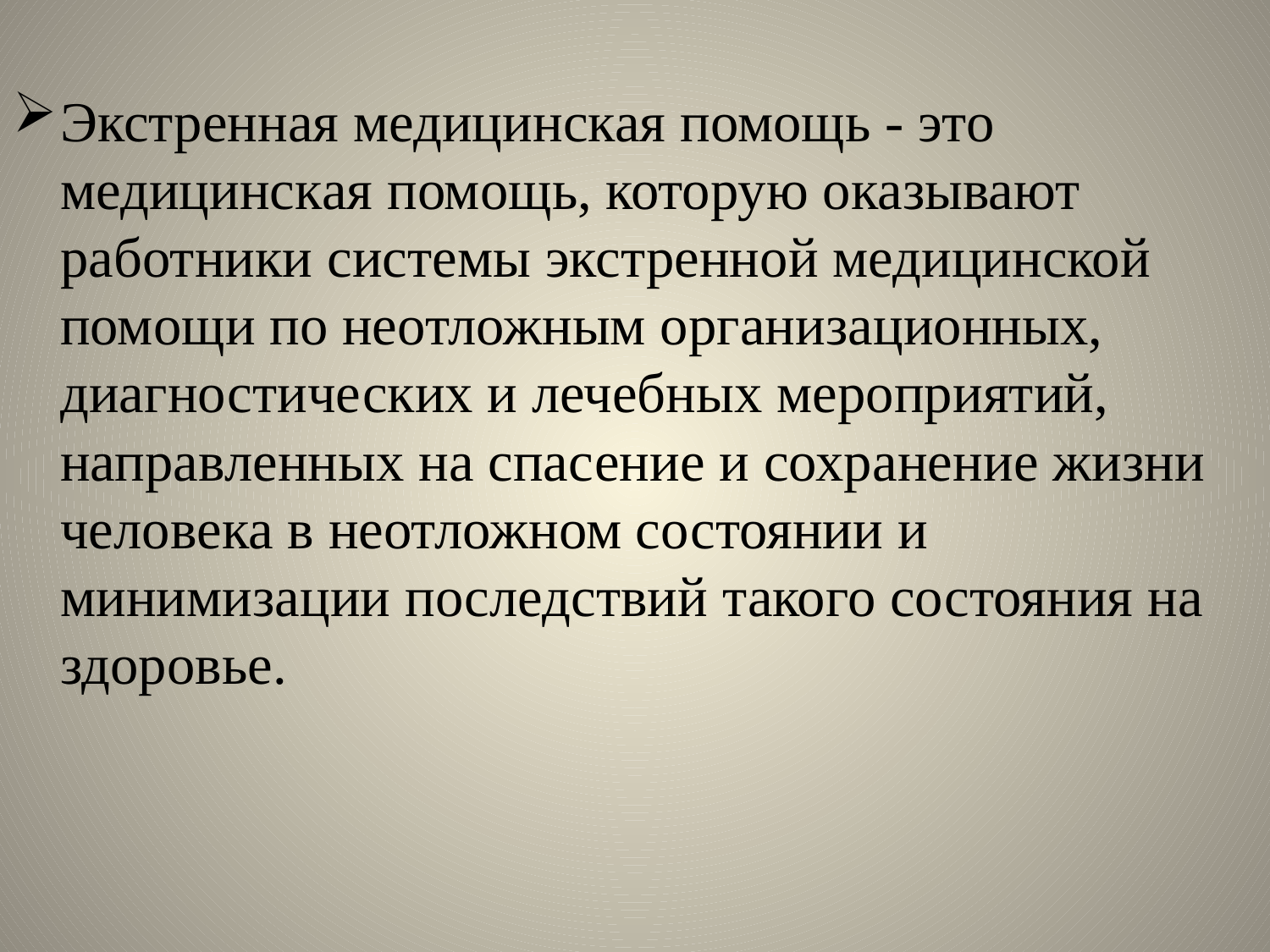

Экстренная медицинская помощь - это медицинская помощь, которую оказывают работники системы экстренной медицинской помощи по неотложным организационных, диагностических и лечебных мероприятий, направленных на спасение и сохранение жизни человека в неотложном состоянии и минимизации последствий такого состояния на здоровье.